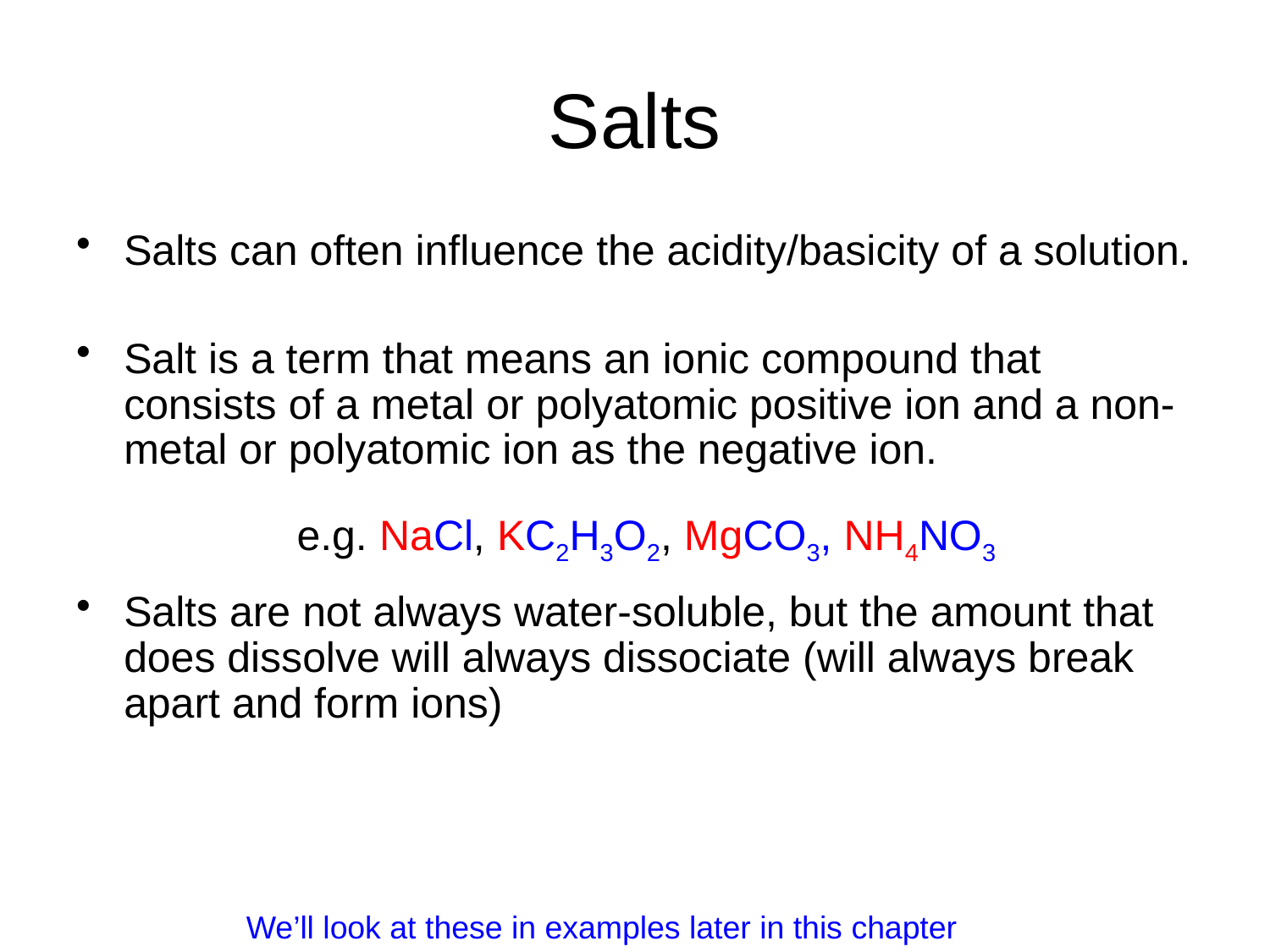

# Salts
Salts can often influence the acidity/basicity of a solution.

Salt is a term that means an ionic compound that consists of a metal or polyatomic positive ion and a non-metal or polyatomic ion as the negative ion.

Salts are not always water-soluble, but the amount that does dissolve will always dissociate (will always break apart and form ions)
e.g. NaCl, KC2H3O2, MgCO3, NH4NO3
We’ll look at these in examples later in this chapter